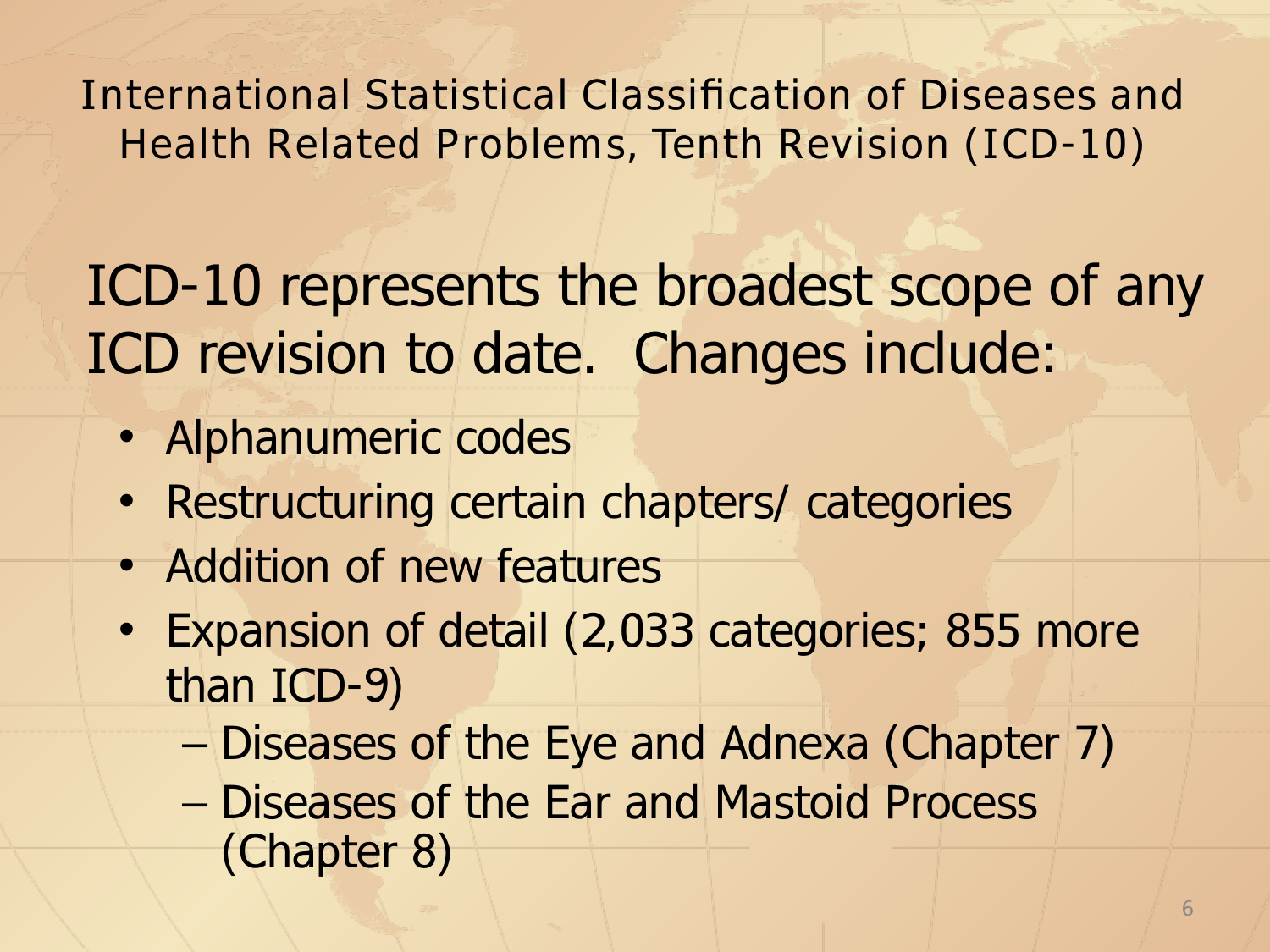

# International Statistical Classification of Diseases and Health Related Problems, Tenth Revision (ICD-10)
ICD-10 represents the broadest scope of any ICD revision to date.  Changes include:

Alphanumeric codes
Restructuring certain chapters/ categories
Addition of new features
Expansion of detail (2,033 categories; 855 more than ICD-9)
Diseases of the Eye and Adnexa (Chapter 7)
Diseases of the Ear and Mastoid Process (Chapter 8)

6